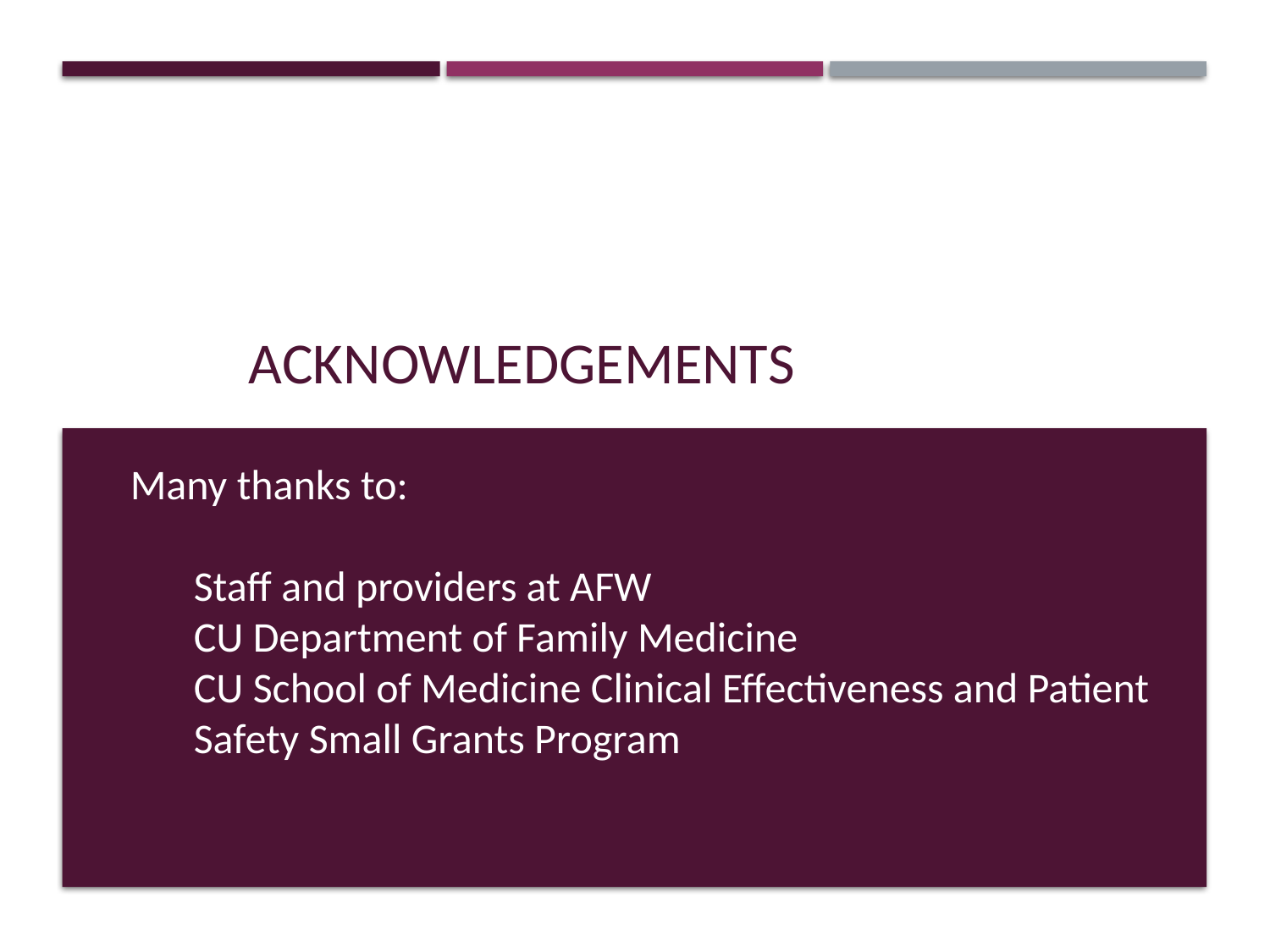

# Acknowledgements
Many thanks to:

Staff and providers at AFW
CU Department of Family Medicine
CU School of Medicine Clinical Effectiveness and Patient Safety Small Grants Program